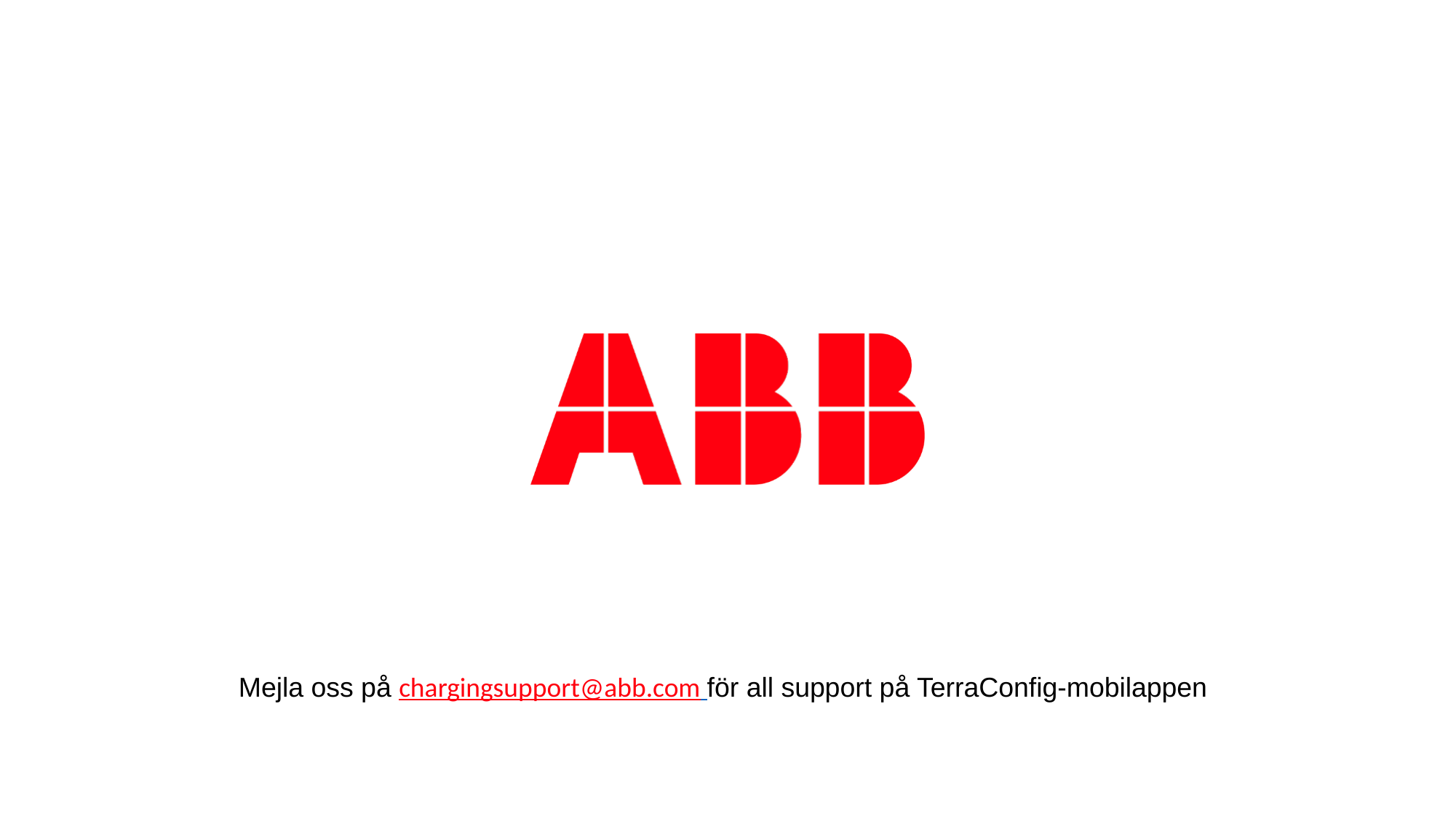

Mejla oss på chargingsupport@abb.com för all support på TerraConfig-mobilappen